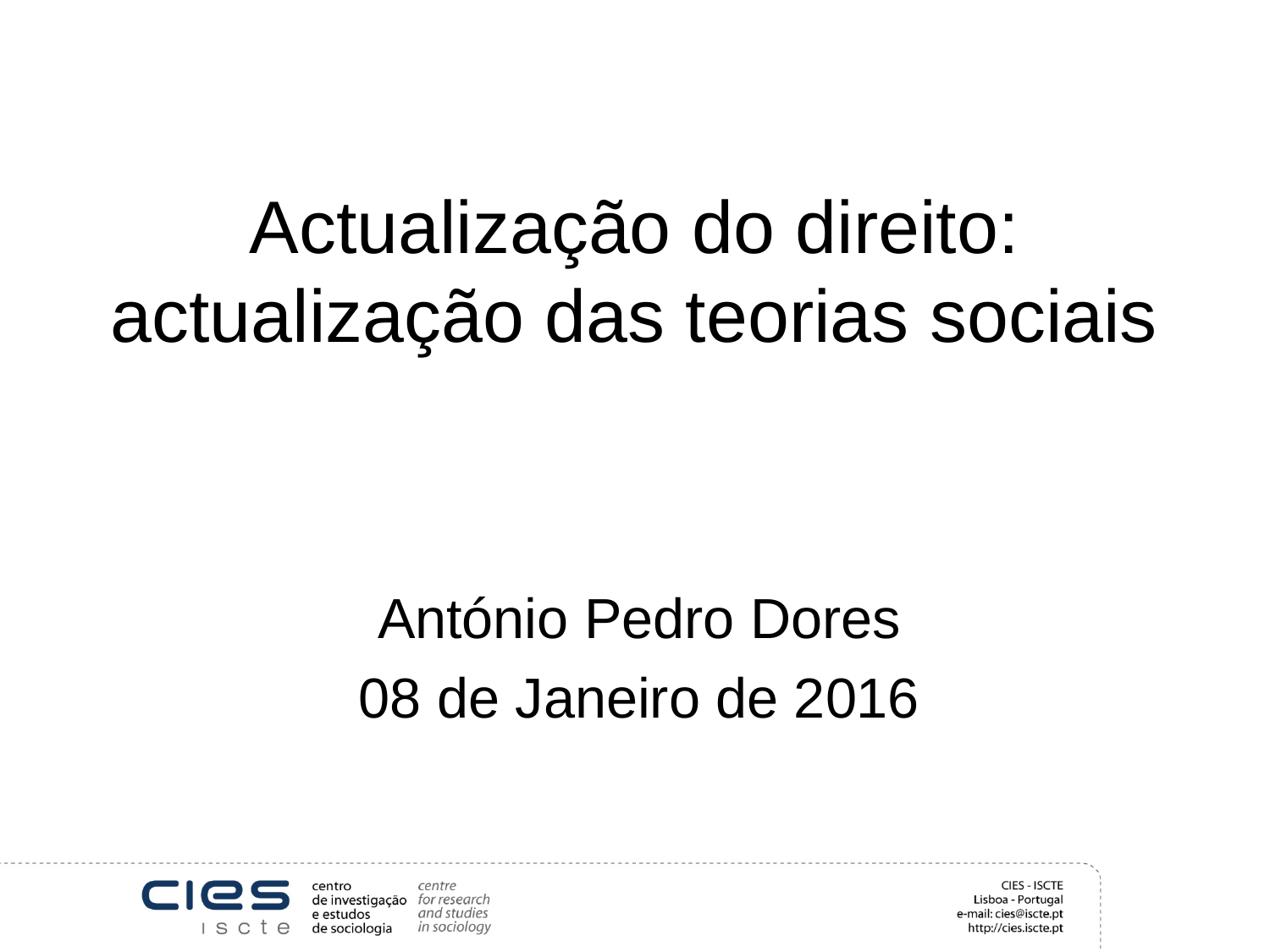

# Actualização do direito: actualização das teorias sociais
António Pedro Dores
08 de Janeiro de 2016